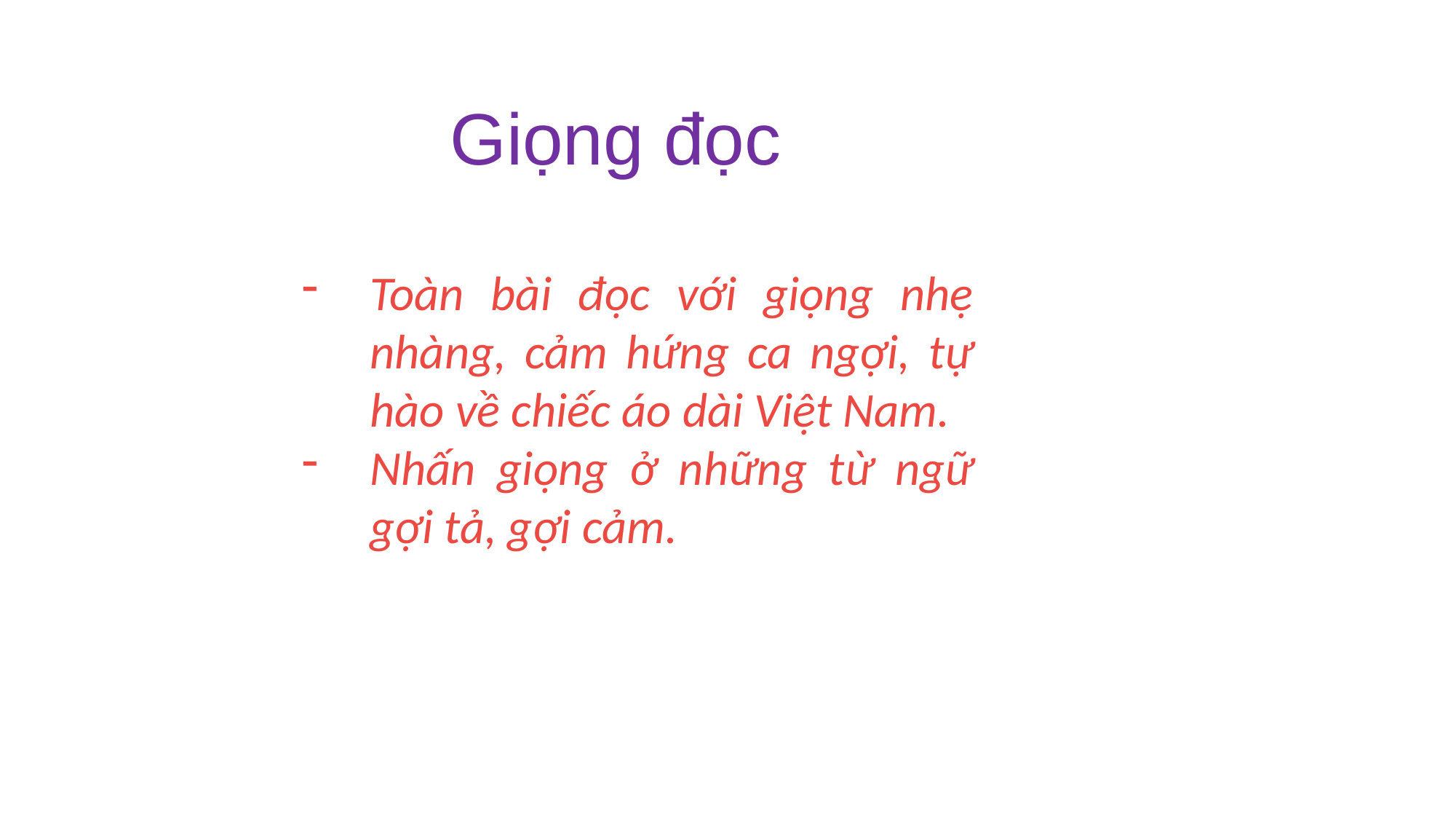

Giọng đọc
Toàn bài đọc với giọng nhẹ nhàng, cảm hứng ca ngợi, tự hào về chiếc áo dài Việt Nam.
Nhấn giọng ở những từ ngữ gợi tả, gợi cảm.